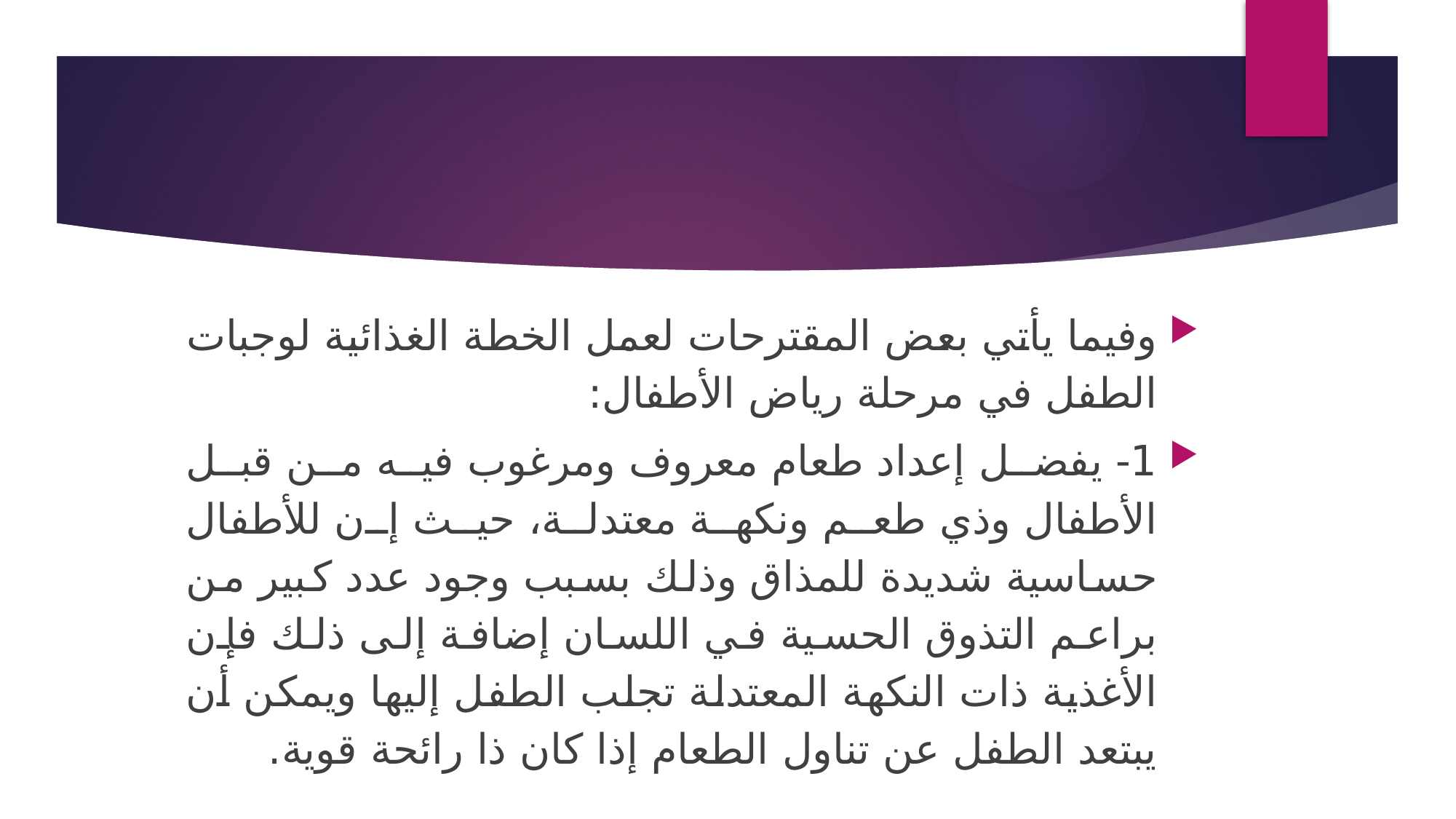

وفيما يأتي بعض المقترحات لعمل الخطة الغذائية لوجبات الطفل في مرحلة رياض الأطفال:
1- يفضل إعداد طعام معروف ومرغوب فيه من قبل الأطفال وذي طعم ونكهة معتدلة، حيث إن للأطفال حساسية شديدة للمذاق وذلك بسبب وجود عدد كبير من براعم التذوق الحسية في اللسان إضافة إلى ذلك فإن الأغذية ذات النكهة المعتدلة تجلب الطفل إليها ويمكن أن يبتعد الطفل عن تناول الطعام إذا كان ذا رائحة قوية.